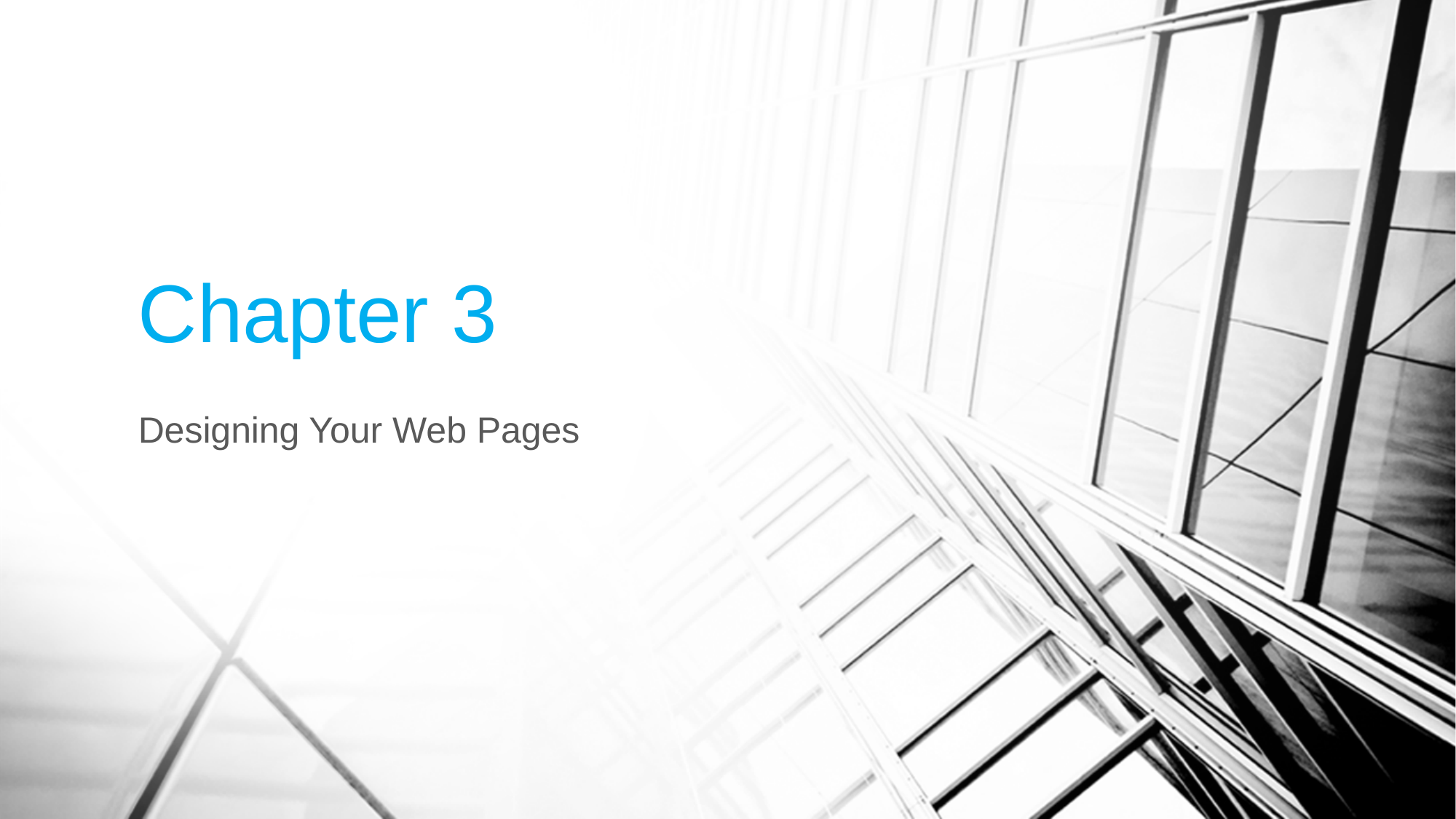

# Chapter 3
Designing Your Web Pages